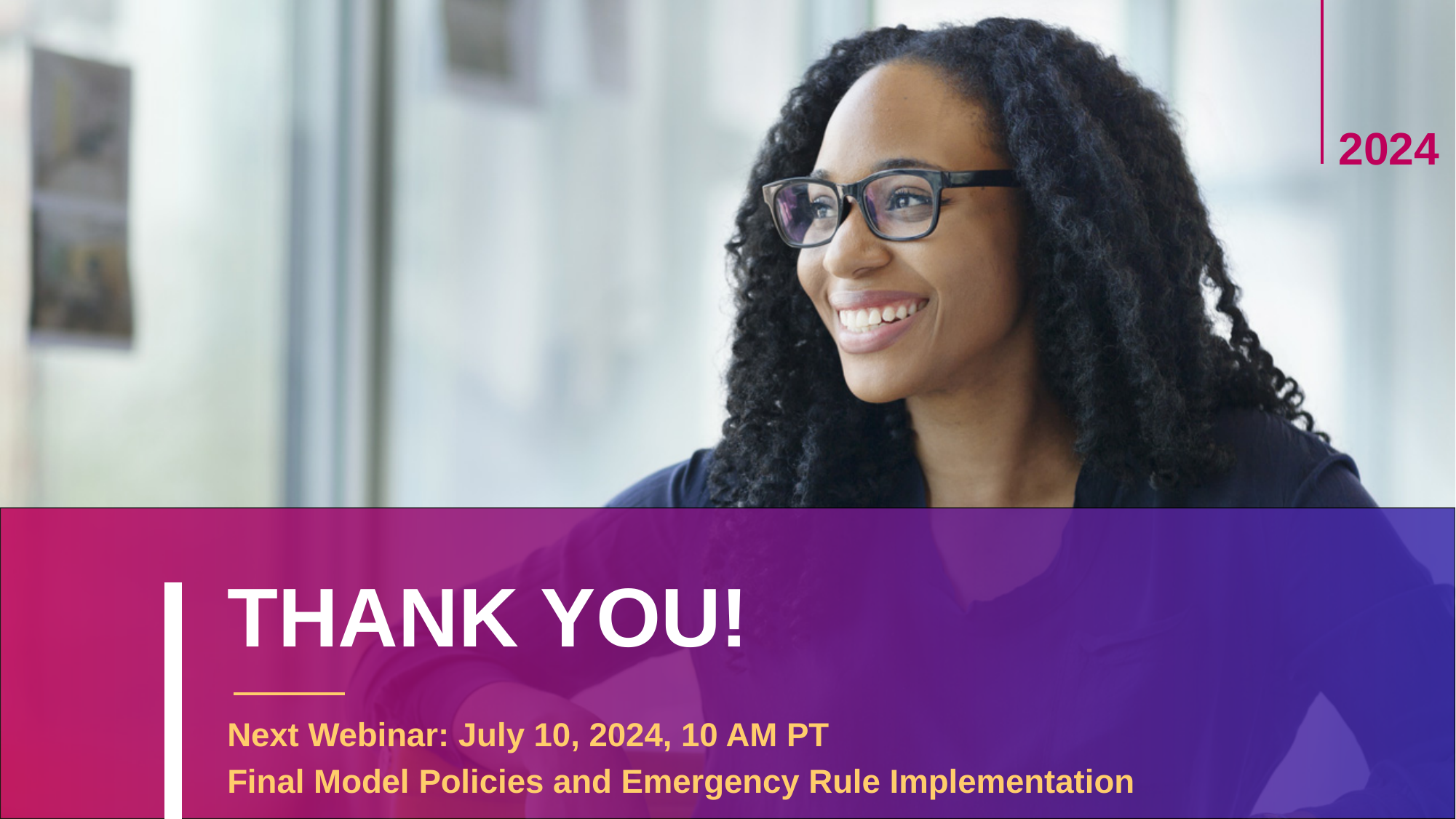

2024
# THANK YOU!
Next Webinar: July 10, 2024, 10 AM PT
Final Model Policies and Emergency Rule Implementation